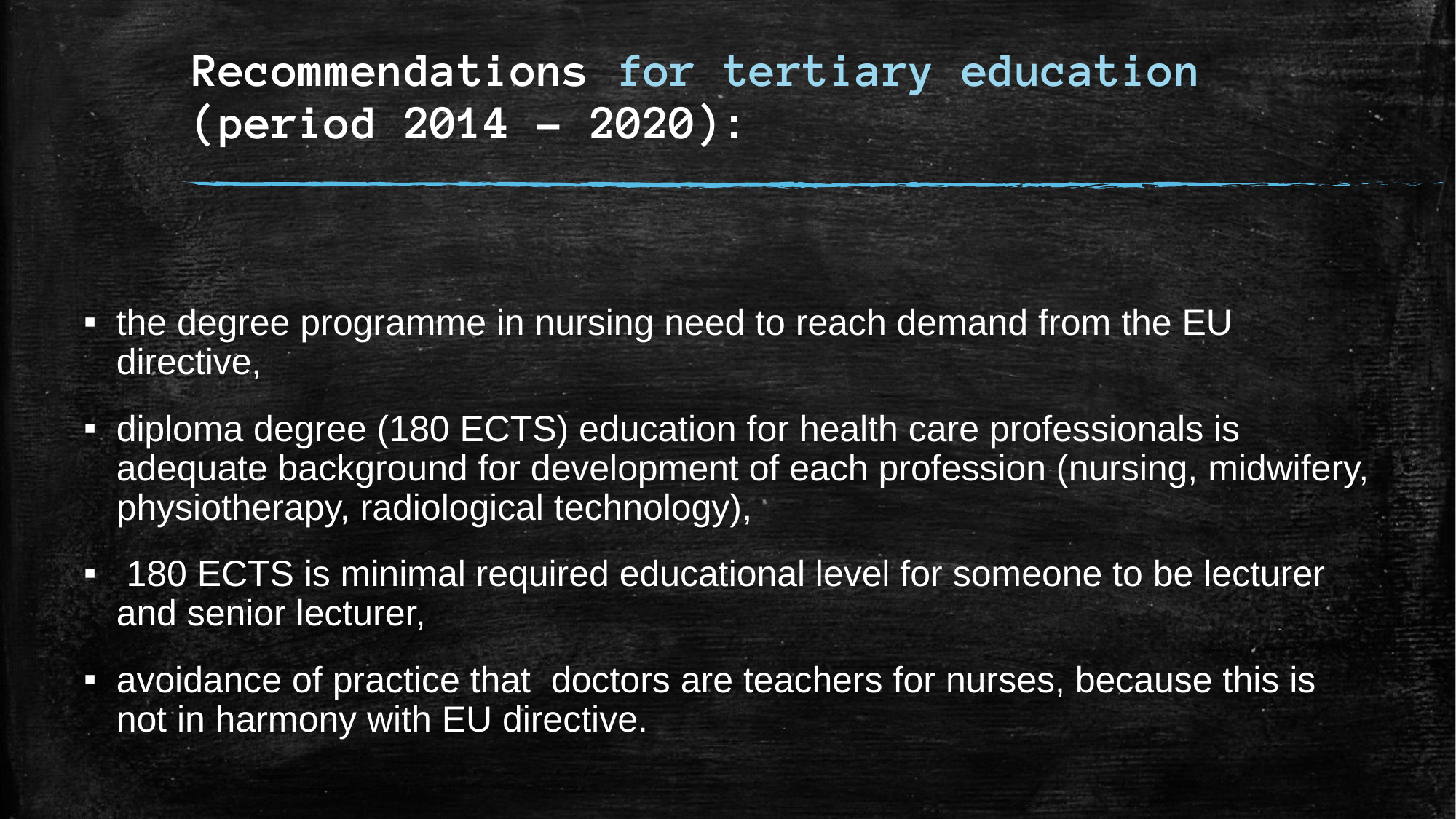

# Recommendations for tertiary education (period 2014 – 2020):

the degree programme in nursing need to reach demand from the EU directive,
diploma degree (180 ECTS) education for health care professionals is adequate background for development of each profession (nursing, midwifery, physiotherapy, radiological technology),
 180 ECTS is minimal required educational level for someone to be lecturer and senior lecturer,
avoidance of practice that  doctors are teachers for nurses, because this is not in harmony with EU directive.